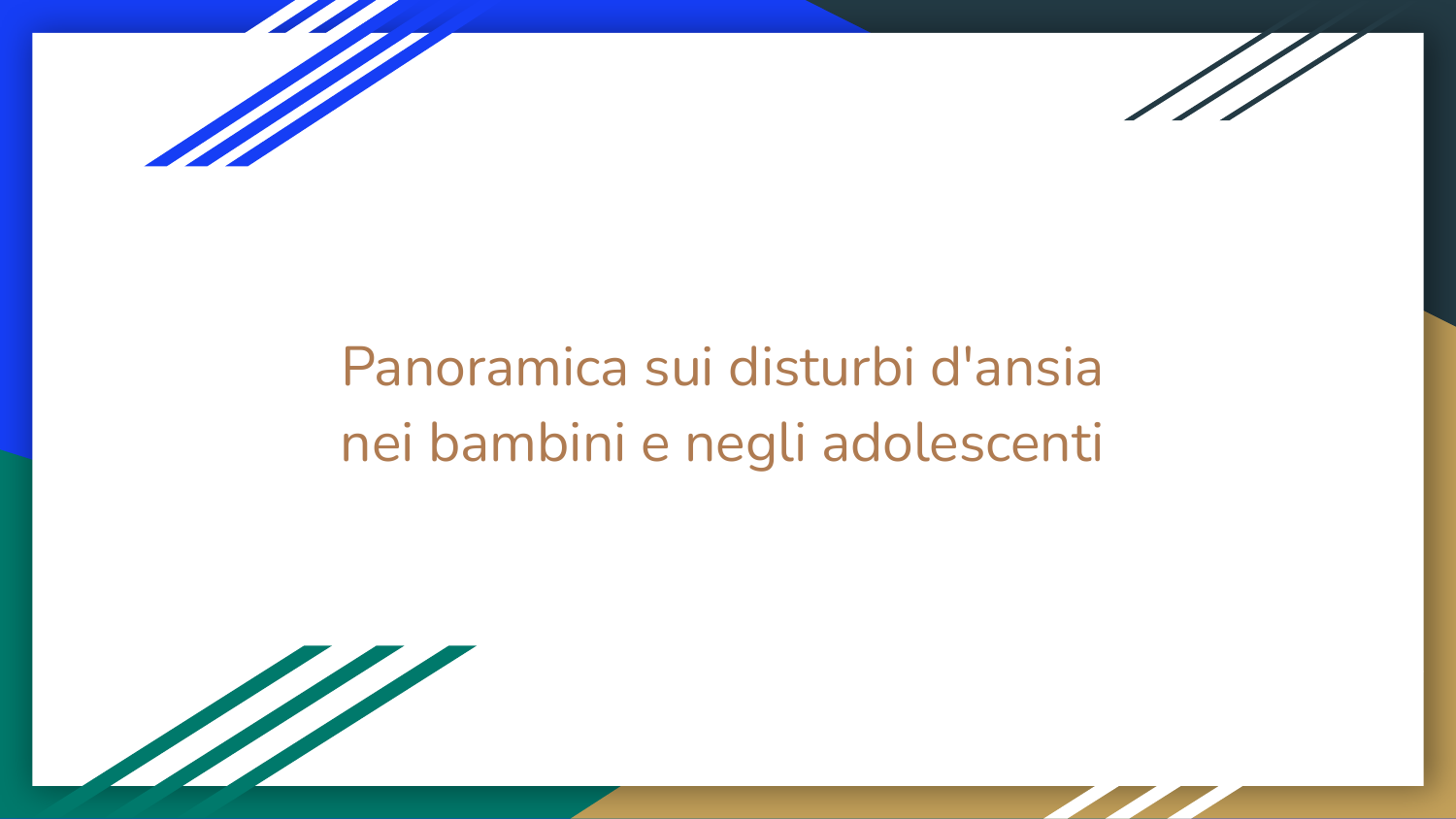

# Panoramica sui disturbi d'ansia nei bambini e negli adolescenti